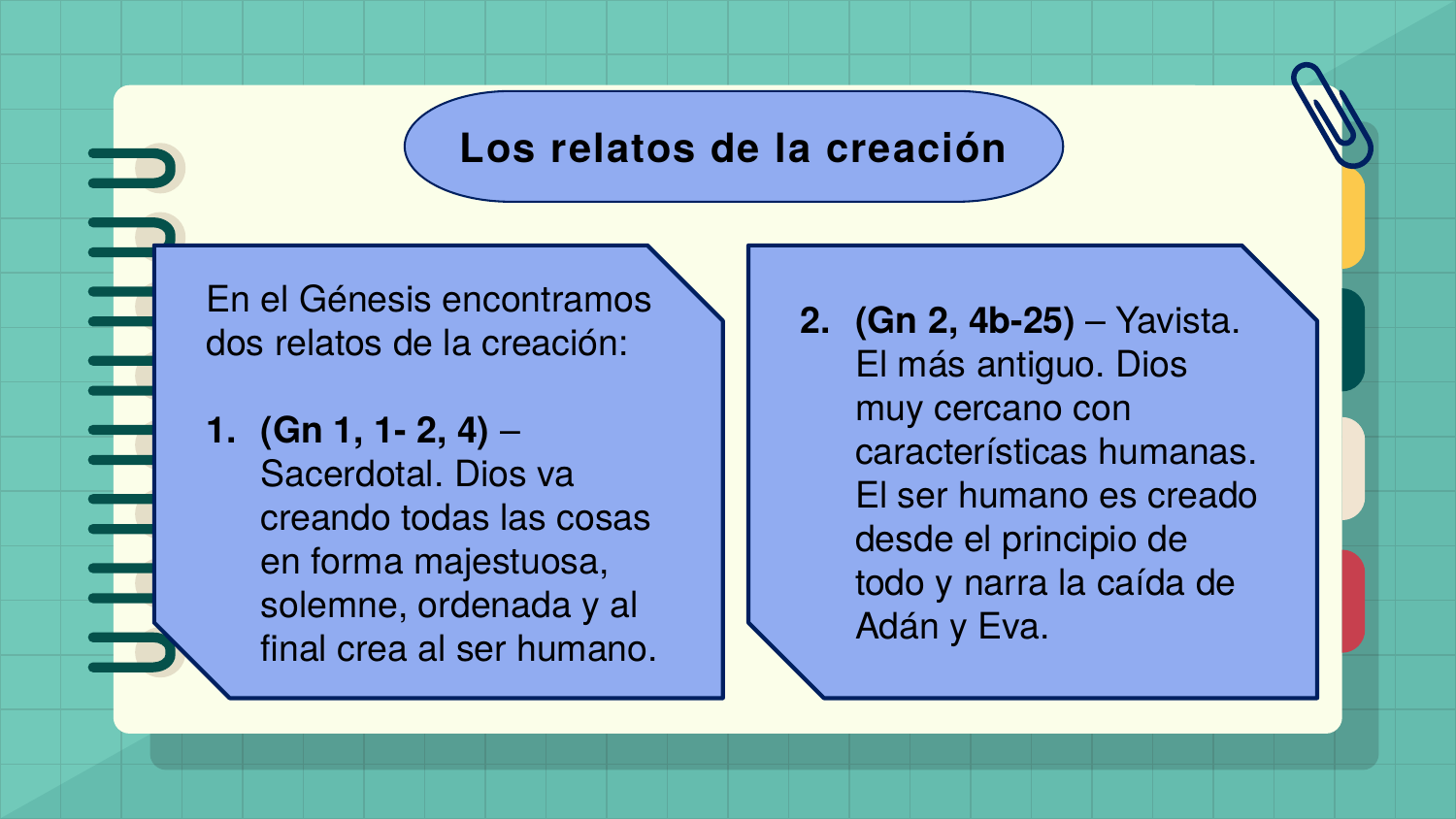

Los relatos de la creación
En el Génesis encontramos dos relatos de la creación:

(Gn 1, 1- 2, 4) – Sacerdotal. Dios va creando todas las cosas en forma majestuosa, solemne, ordenada y al final crea al ser humano.
(Gn 2, 4b-25) – Yavista. El más antiguo. Dios muy cercano con características humanas. El ser humano es creado desde el principio de todo y narra la caída de Adán y Eva.